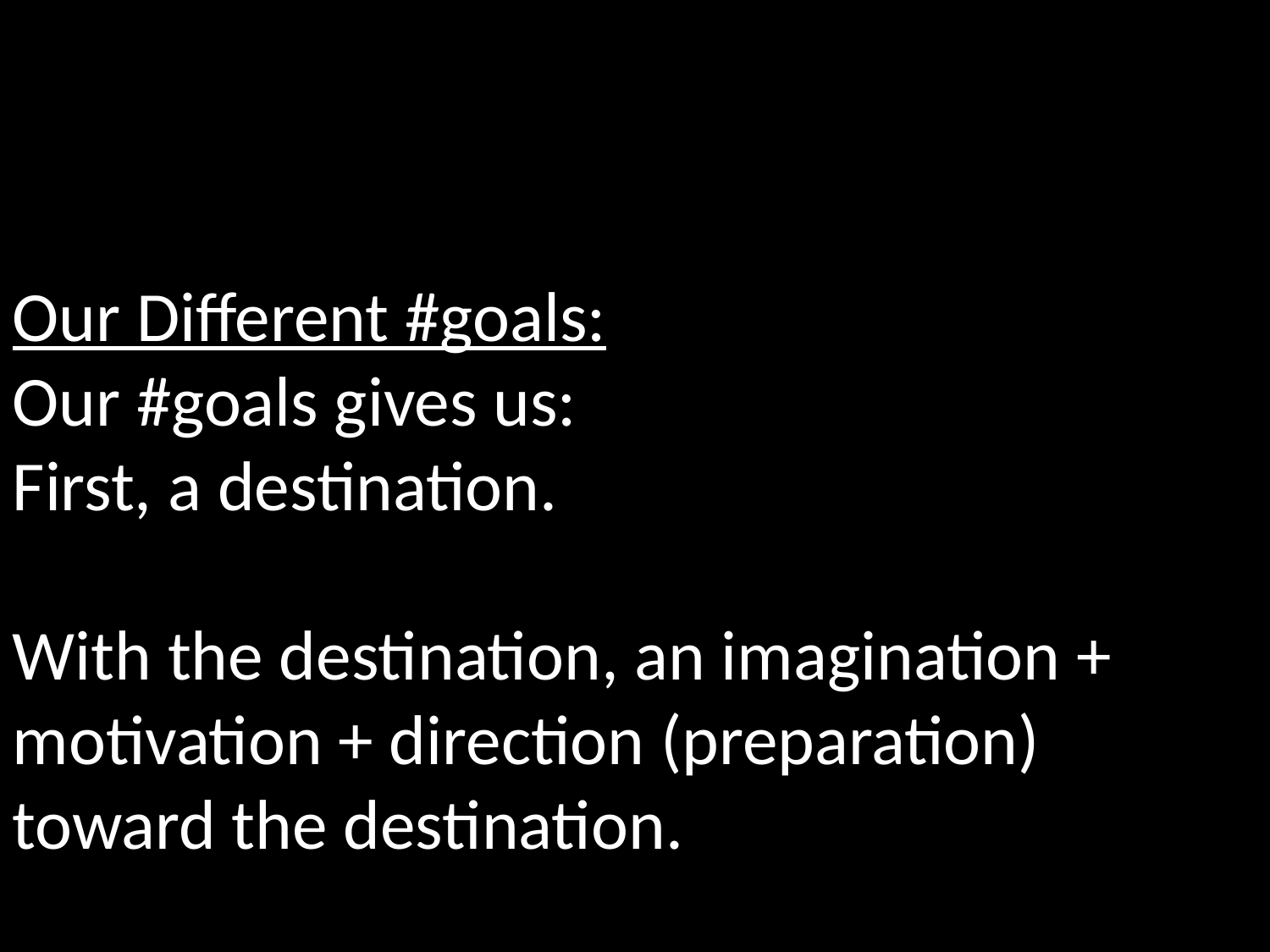

Our Different #goals:
Our #goals gives us:
First, a destination.
With the destination, an imagination + motivation + direction (preparation) toward the destination.